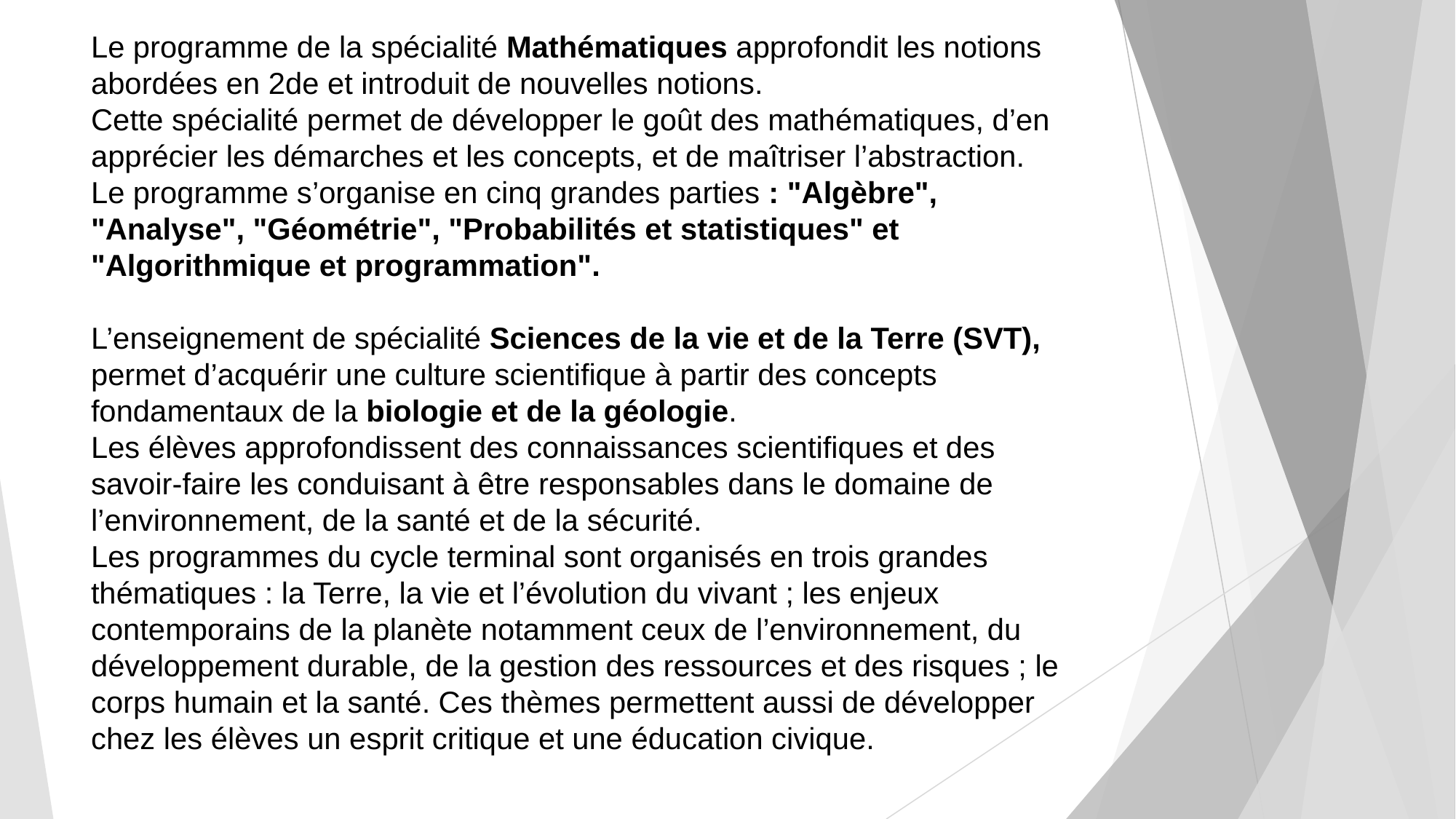

Le programme de la spécialité Mathématiques approfondit les notions abordées en 2de et introduit de nouvelles notions.
Cette spécialité permet de développer le goût des mathématiques, d’en apprécier les démarches et les concepts, et de maîtriser l’abstraction.
Le programme s’organise en cinq grandes parties : "Algèbre", "Analyse", "Géométrie", "Probabilités et statistiques" et "Algorithmique et programmation".

L’enseignement de spécialité Sciences de la vie et de la Terre (SVT), permet d’acquérir une culture scientifique à partir des concepts fondamentaux de la biologie et de la géologie.
Les élèves approfondissent des connaissances scientifiques et des savoir-faire les conduisant à être responsables dans le domaine de l’environnement, de la santé et de la sécurité.
Les programmes du cycle terminal sont organisés en trois grandes thématiques : la Terre, la vie et l’évolution du vivant ; les enjeux contemporains de la planète notamment ceux de l’environnement, du développement durable, de la gestion des ressources et des risques ; le corps humain et la santé. Ces thèmes permettent aussi de développer chez les élèves un esprit critique et une éducation civique.